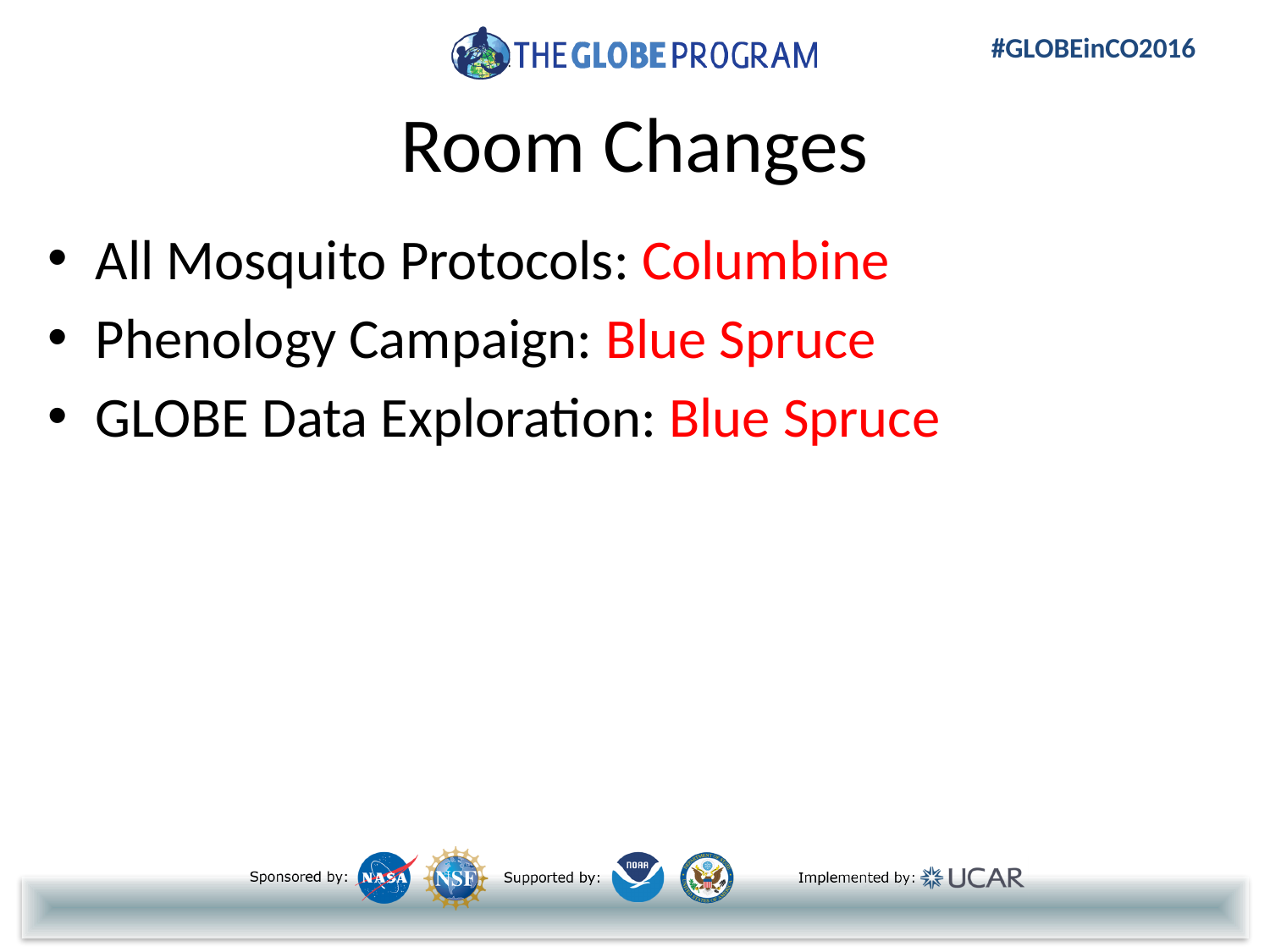

# Room Changes
All Mosquito Protocols: Columbine
Phenology Campaign: Blue Spruce
GLOBE Data Exploration: Blue Spruce